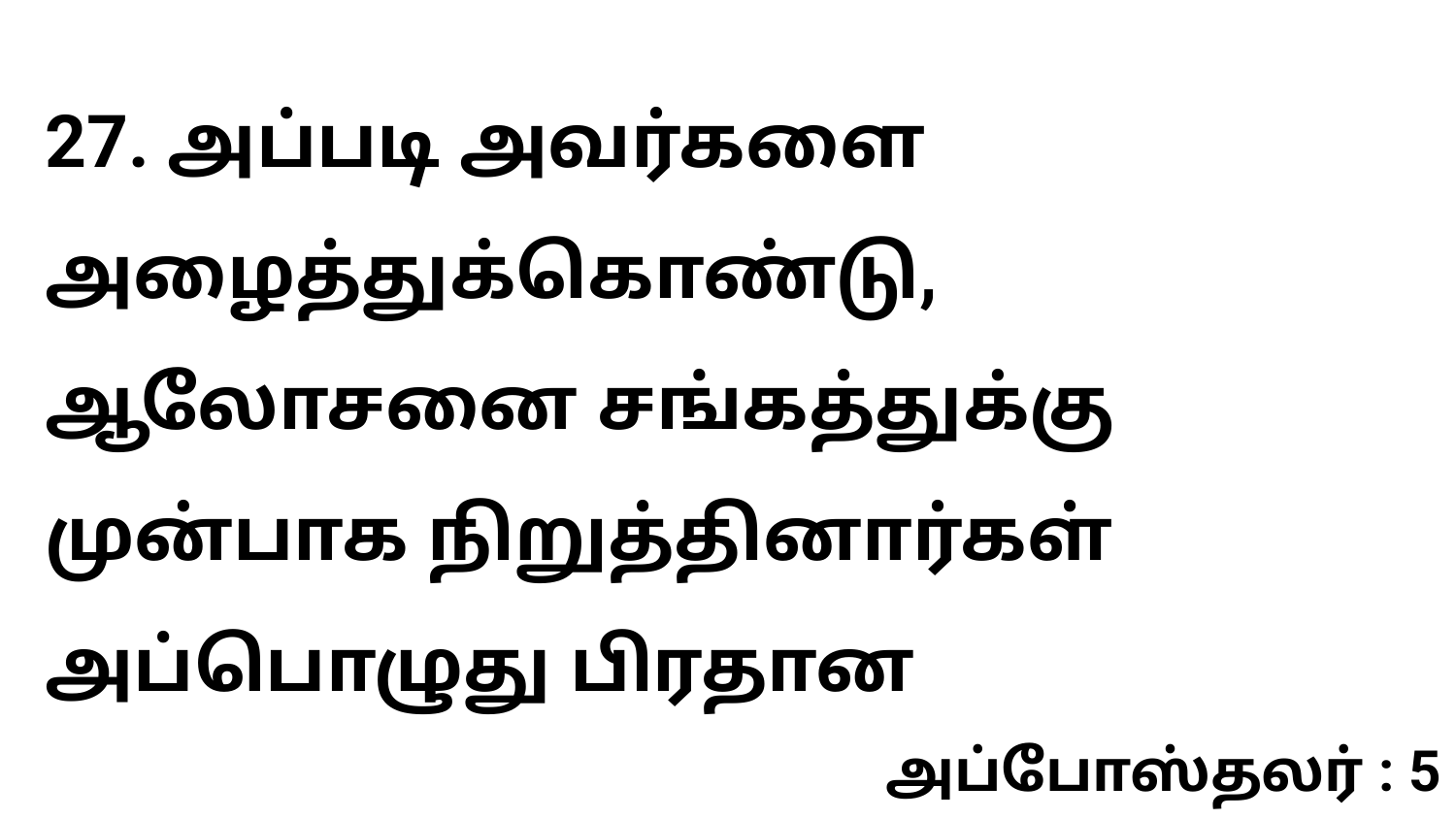

27. அப்படி அவர்களை அழைத்துக்கொண்டு, ஆலோசனை சங்கத்துக்கு முன்பாக நிறுத்தினார்கள் அப்பொழுது பிரதான
அப்போஸ்தலர் : 5